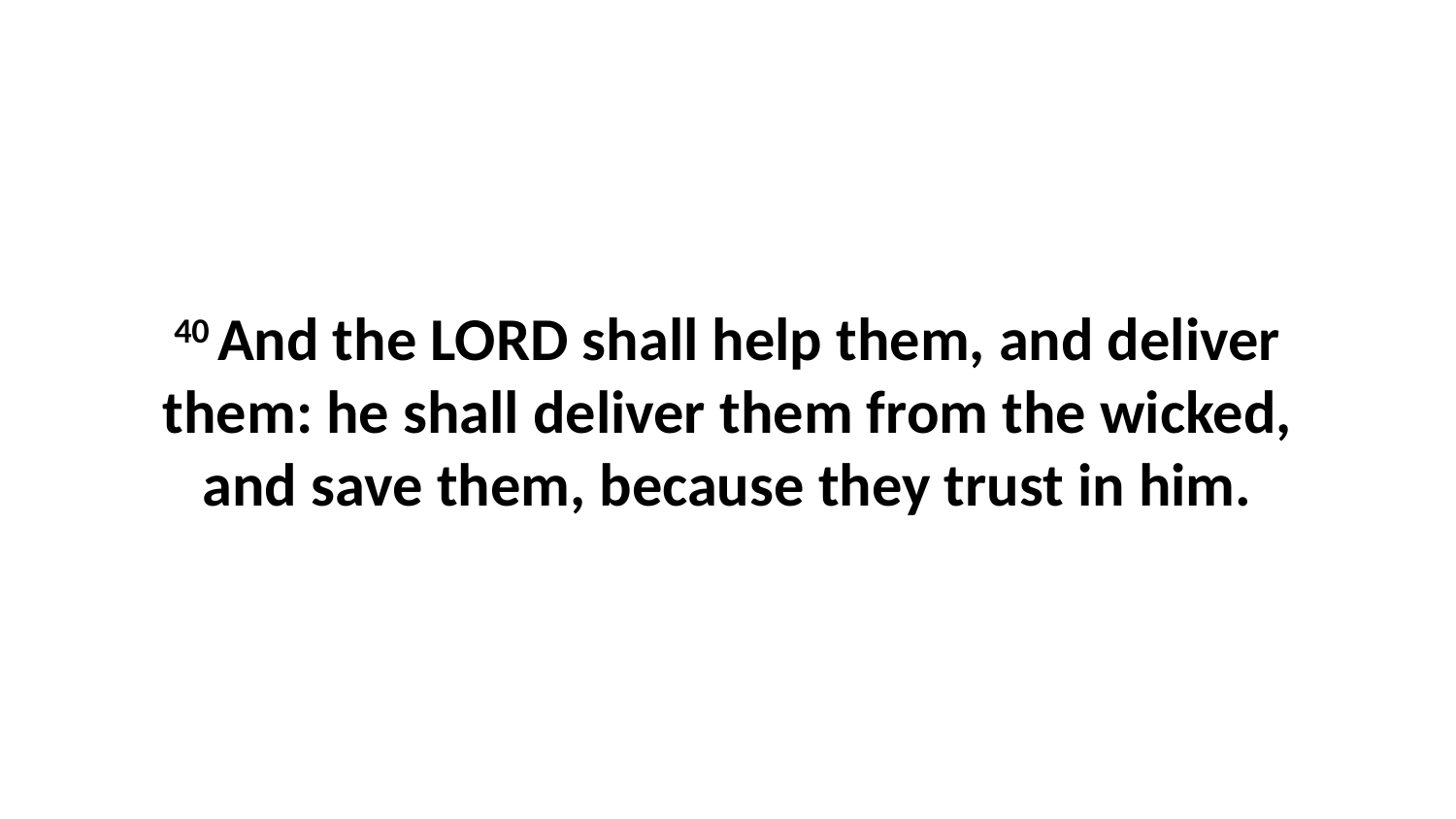

40 And the LORD shall help them, and deliver them: he shall deliver them from the wicked, and save them, because they trust in him.